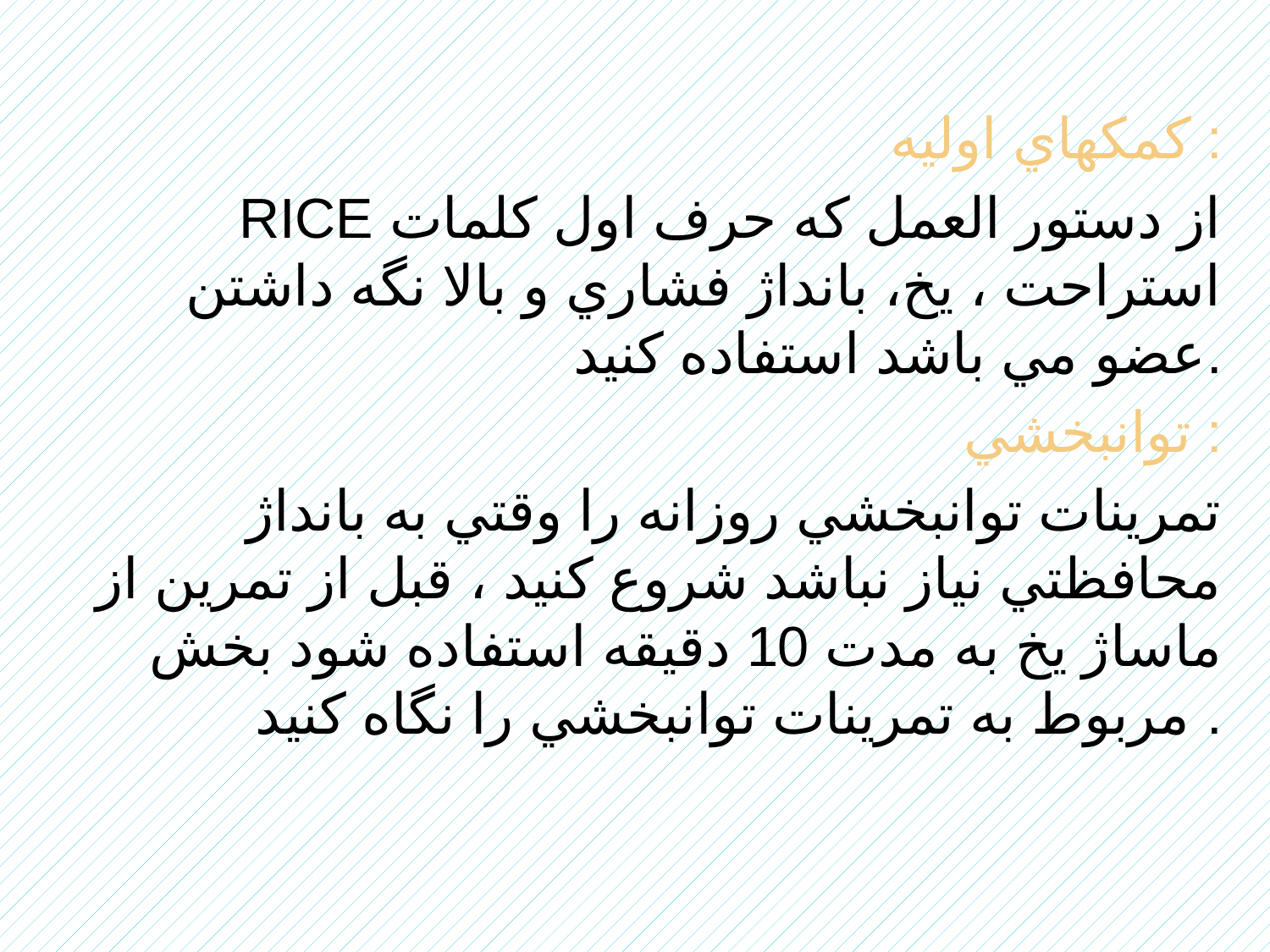

کمکهاي اوليه :
RICE از دستور العمل که حرف اول کلمات استراحت ، يخ، بانداژ فشاري و بالا نگه داشتن عضو مي باشد استفاده کنيد.
توانبخشي :
تمرينات توانبخشي روزانه را وقتي به بانداژ محافظتي نياز نباشد شروع کنيد ، قبل از تمرين از ماساژ يخ به مدت 10 دقيقه استفاده شود بخش مربوط به تمرينات توانبخشي را نگاه کنيد .